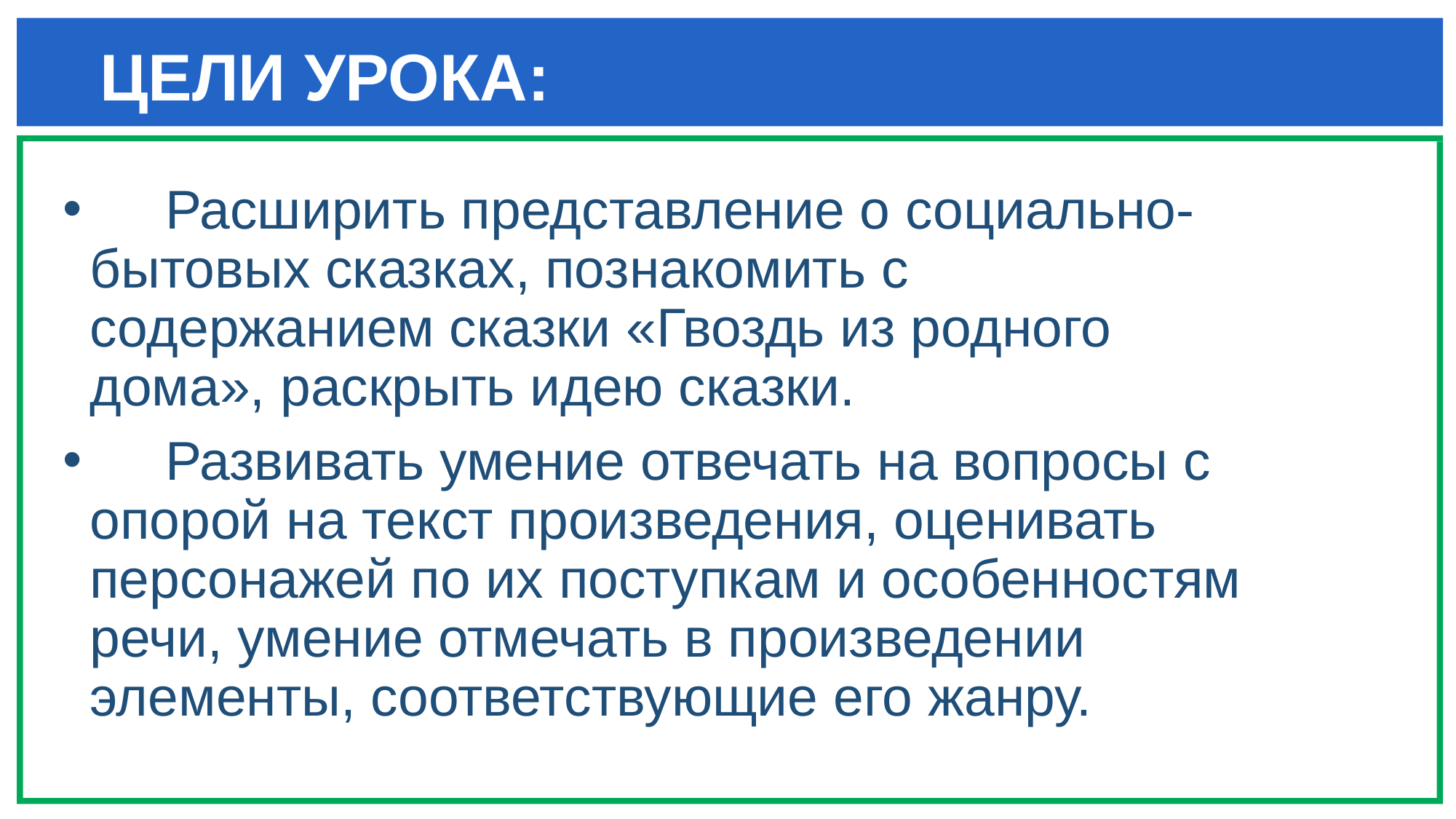

# ЦЕЛИ УРОКА:

     Расширить представление о социально-бытовых сказках, познакомить с содержанием сказки «Гвоздь из родного дома», раскрыть идею сказки.
     Развивать умение отвечать на вопросы с опорой на текст произведения, оценивать персонажей по их поступкам и особенностям речи, умение отмечать в произведении  элементы, соответствующие его жанру.